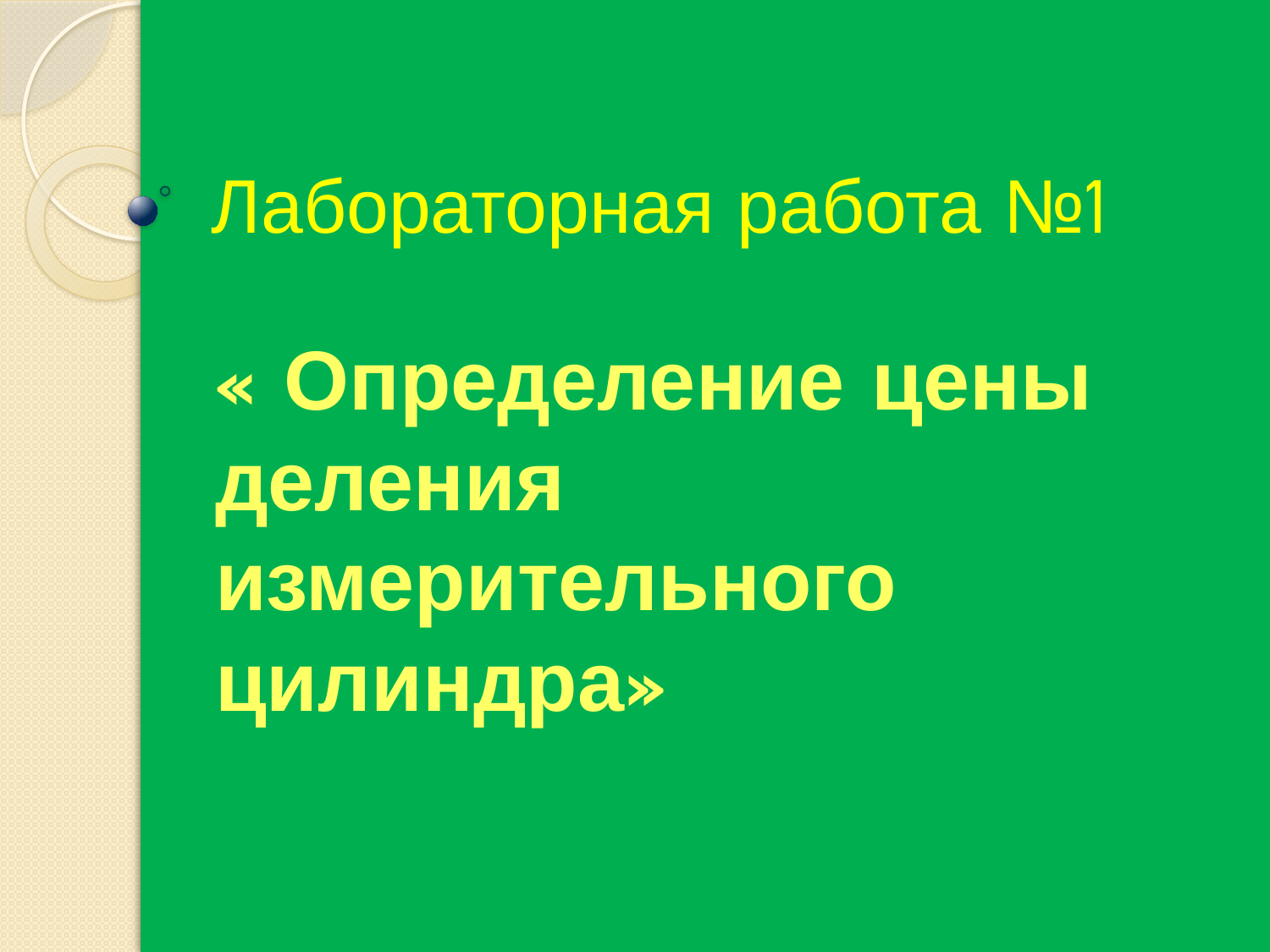

# Лабораторная работа №1
« Определение цены деления измерительного цилиндра»